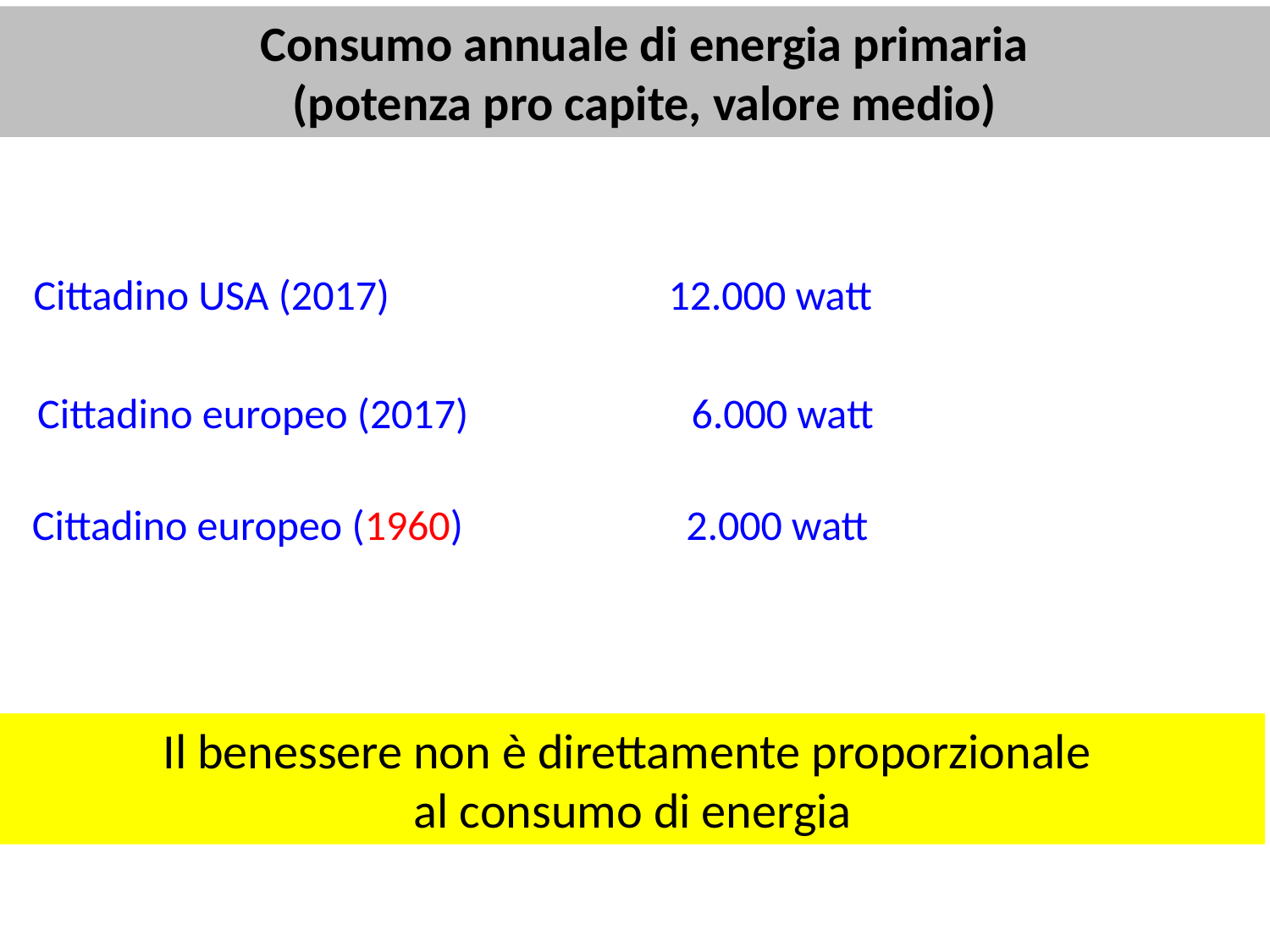

Consumo annuale di energia primaria
(potenza pro capite, valore medio)
Cittadino USA (2017) 			12.000 watt
Cittadino europeo (2017)		  6.000 watt
Cittadino europeo (1960)		  2.000 watt
Il benessere non è direttamente proporzionale
al consumo di energia

La scelta che ci rimane è:
	     		      - sufficiency by design
			      - sufficiency by disaster